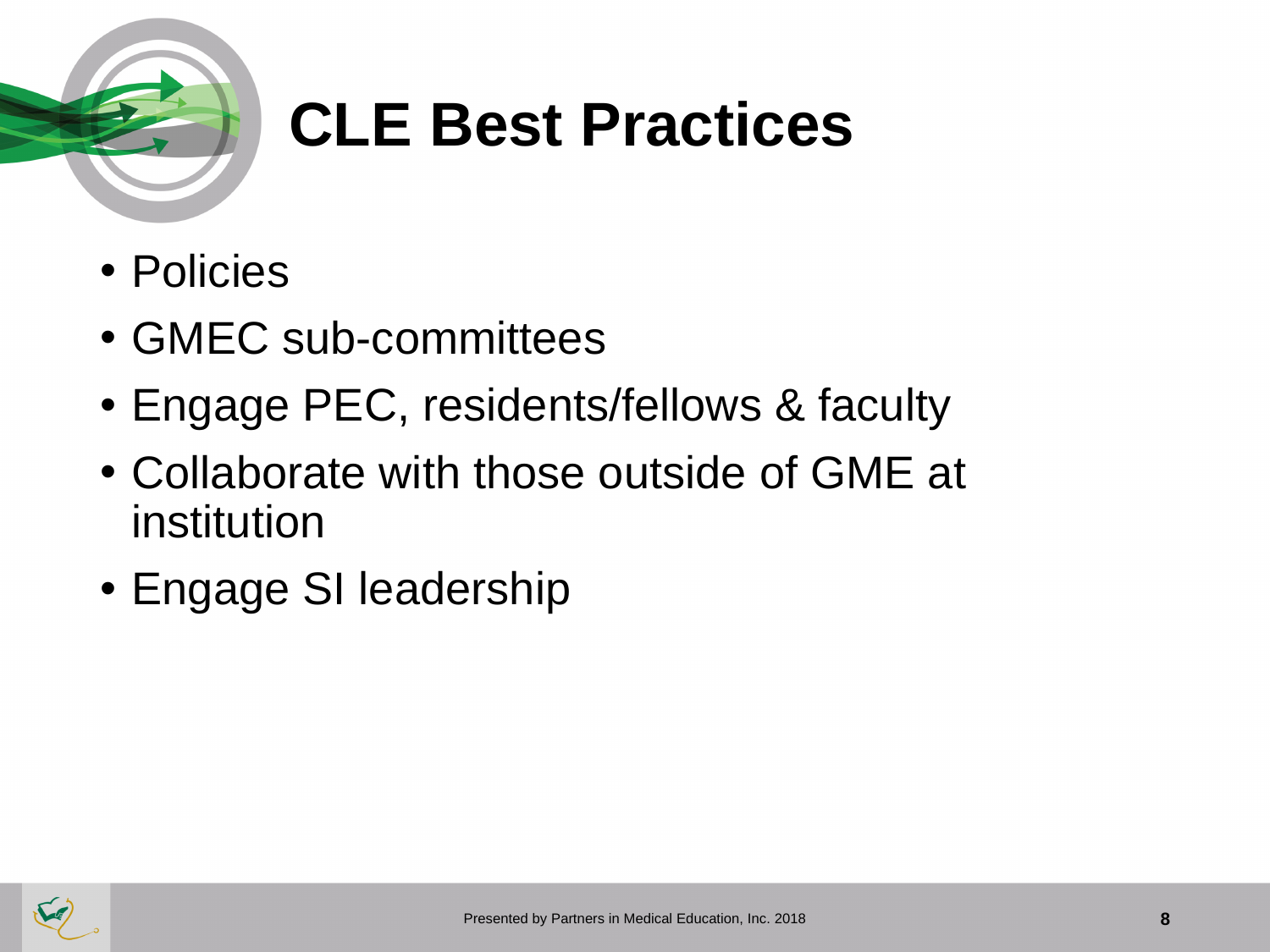

# CLE Best Practices
Policies
GMEC sub-committees
Engage PEC, residents/fellows & faculty
Collaborate with those outside of GME at institution
Engage SI leadership

Presented by Partners in Medical Education, Inc. 2018
8